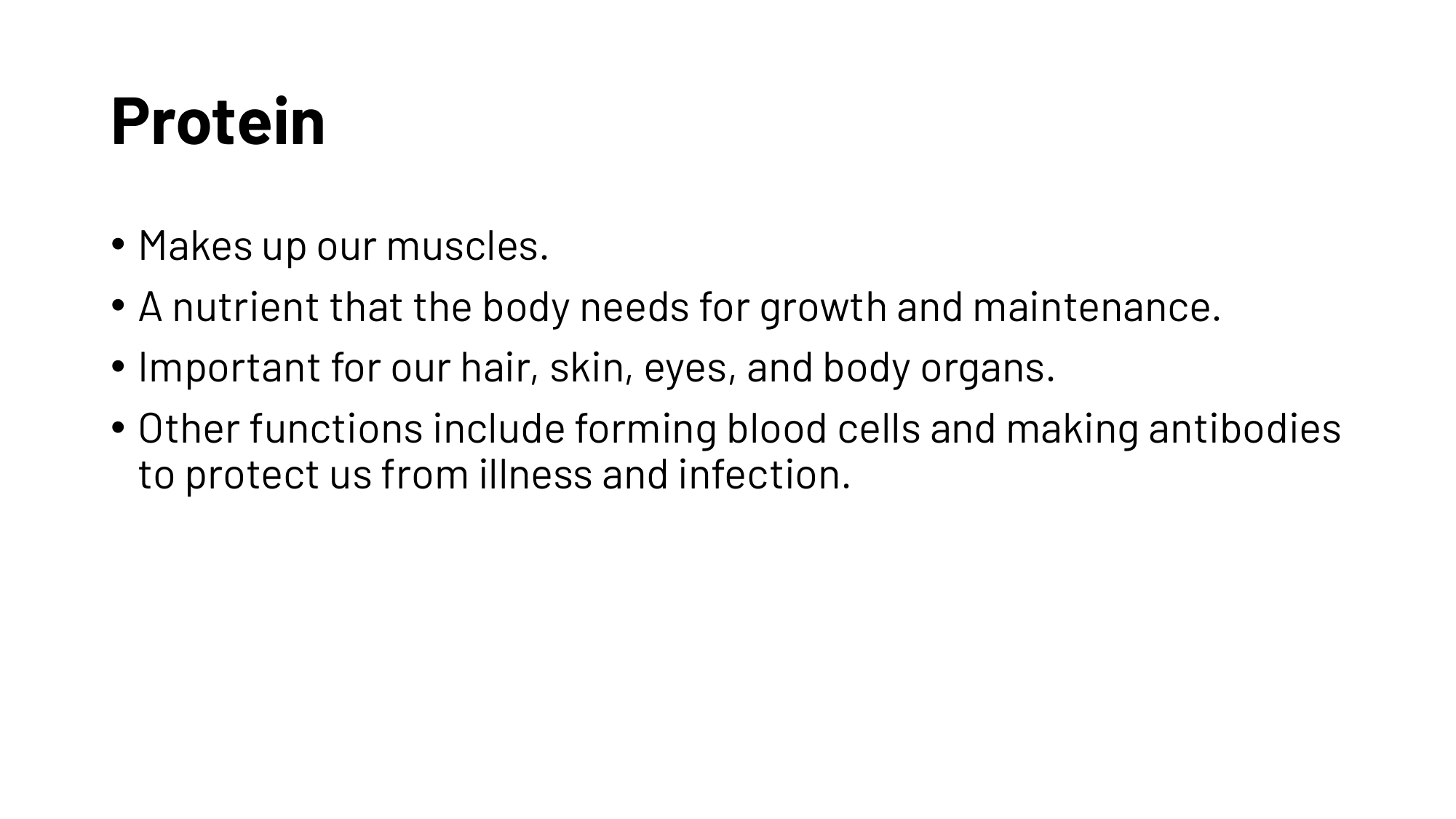

# Protein
Makes up our muscles.
A nutrient that the body needs for growth and maintenance.
Important for our hair, skin, eyes, and body organs.
Other functions include forming blood cells and making antibodies to protect us from illness and infection.